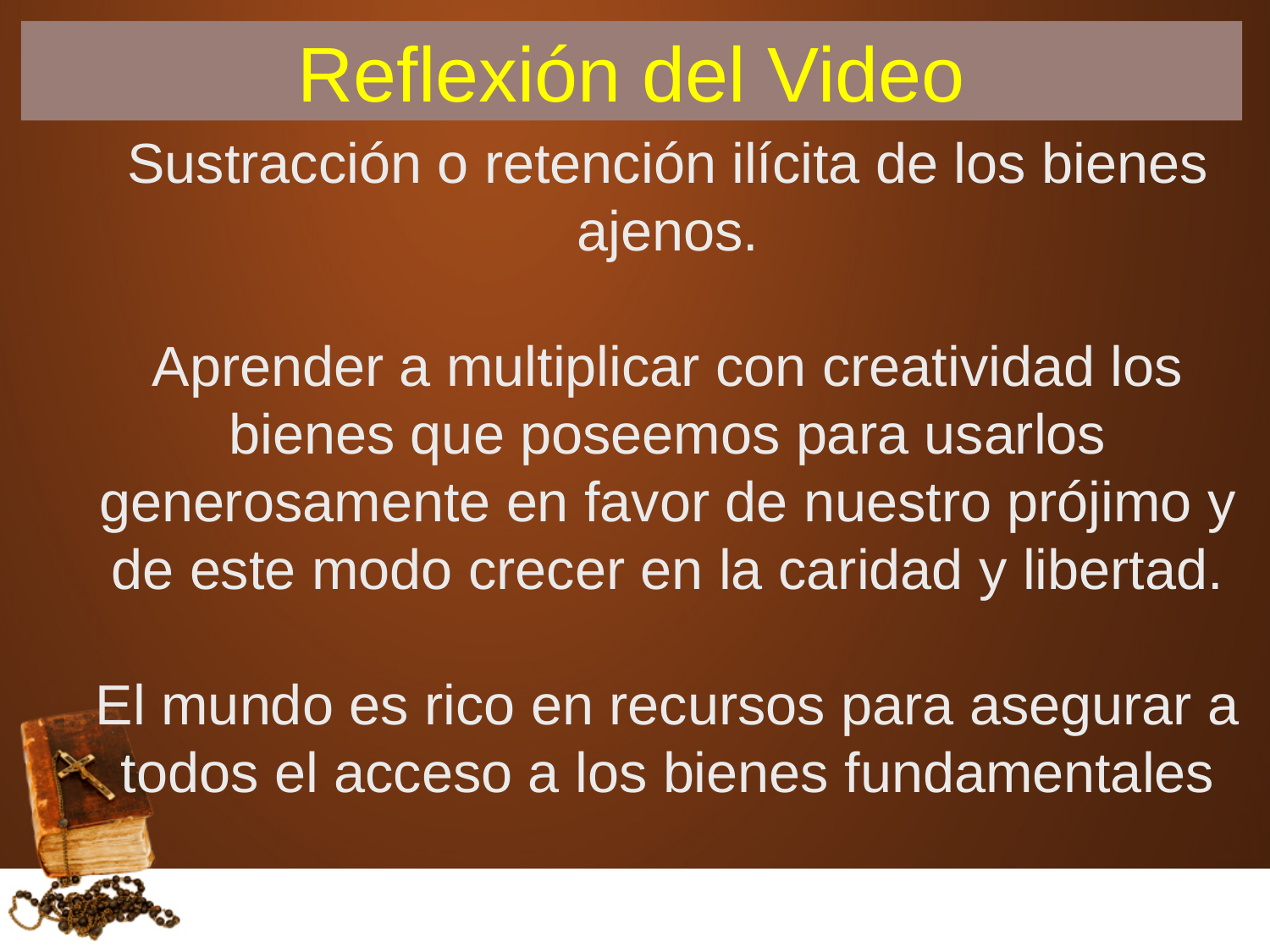

# Reflexión del Video
Sustracción o retención ilícita de los bienes ajenos.

Aprender a multiplicar con creatividad los bienes que poseemos para usarlos generosamente en favor de nuestro prójimo y de este modo crecer en la caridad y libertad.

El mundo es rico en recursos para asegurar a todos el acceso a los bienes fundamentales